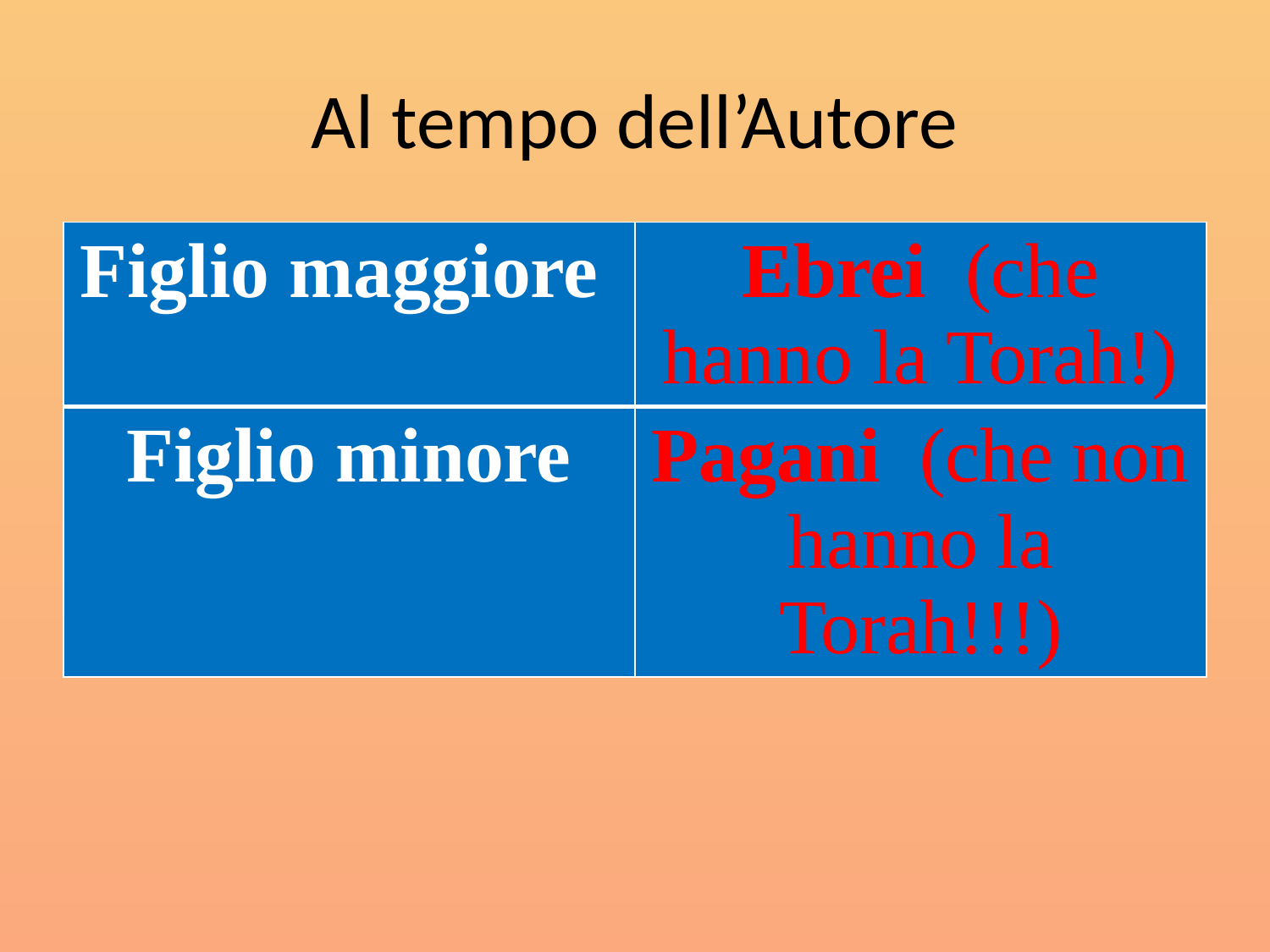

# Al tempo dell’Autore
| Figlio maggiore | Ebrei (che hanno la Torah!) |
| --- | --- |
| Figlio minore | Pagani (che non hanno la Torah!!!) |